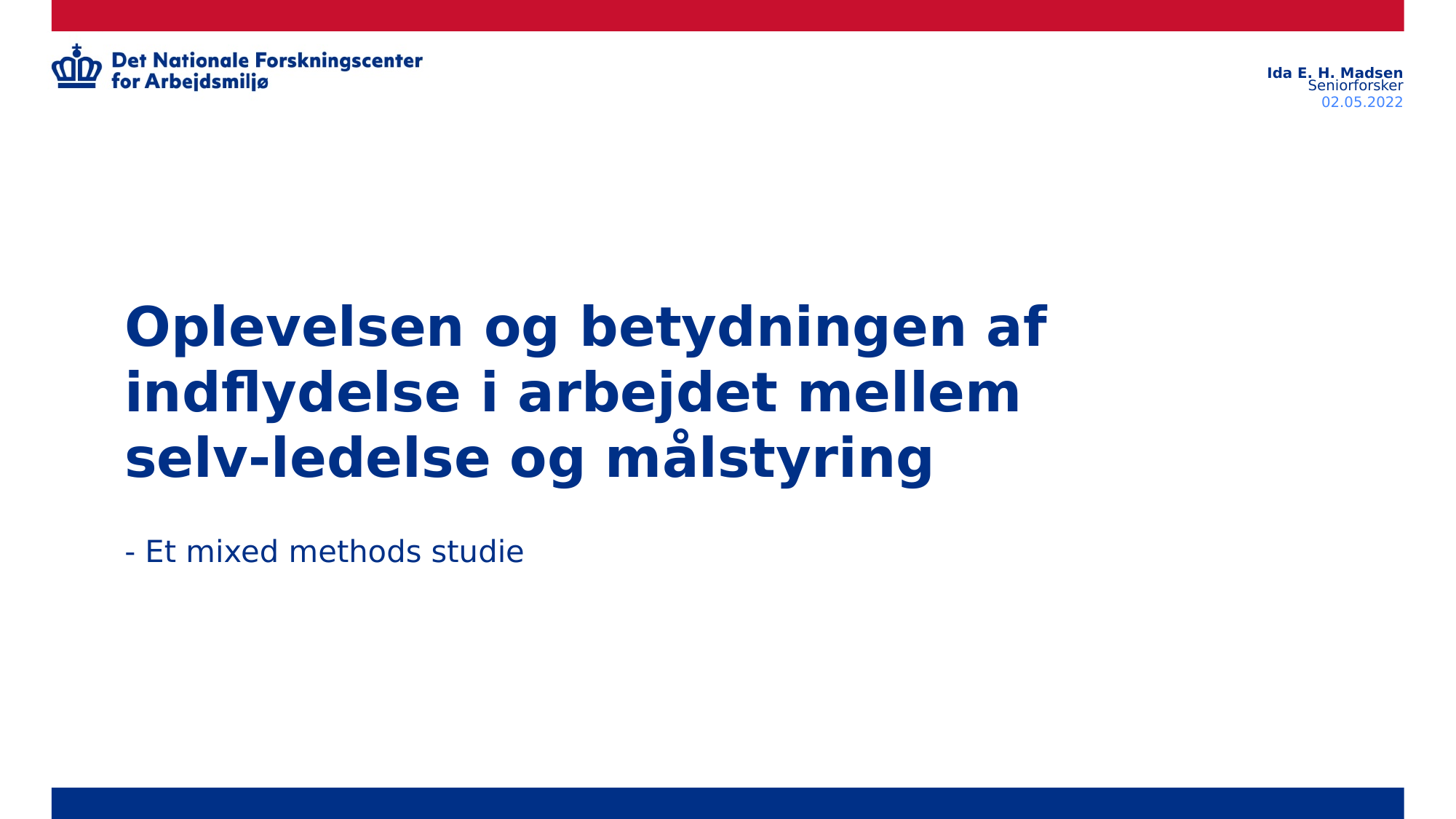

Ida E. H. Madsen

Seniorforsker
02.05.2022
# Oplevelsen og betydningen af indflydelse i arbejdet mellem selv-ledelse og målstyring
- Et mixed methods studie
Præsentationstitel
1